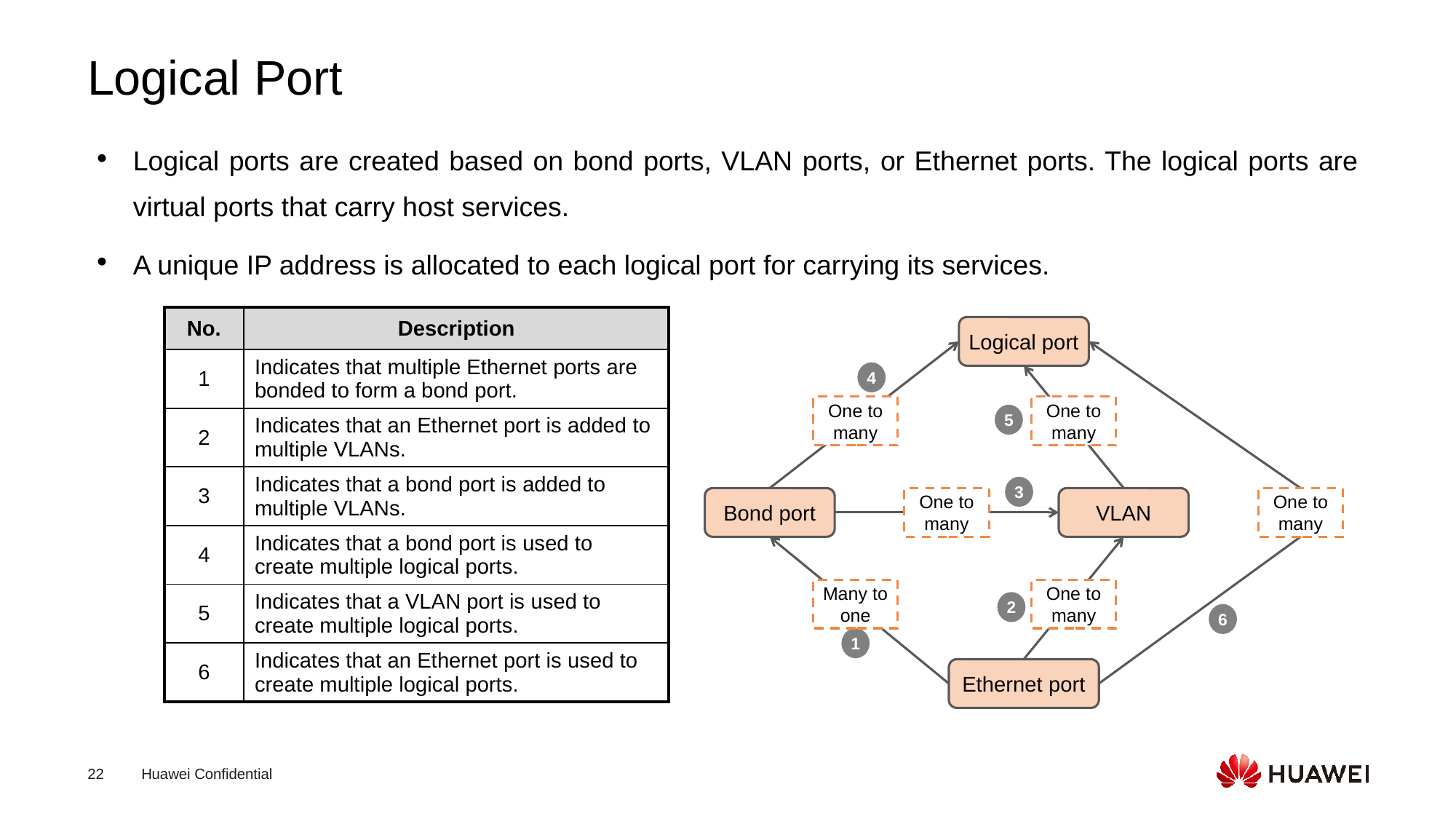

# Logical Port
Logical ports are created based on bond ports, VLAN ports, or Ethernet ports. The logical ports are virtual ports that carry host services.
A unique IP address is allocated to each logical port for carrying its services.
| No. | Description |
| --- | --- |
| 1 | Indicates that multiple Ethernet ports are bonded to form a bond port. |
| 2 | Indicates that an Ethernet port is added to multiple VLANs. |
| 3 | Indicates that a bond port is added to multiple VLANs. |
| 4 | Indicates that a bond port is used to create multiple logical ports. |
| 5 | Indicates that a VLAN port is used to create multiple logical ports. |
| 6 | Indicates that an Ethernet port is used to create multiple logical ports. |
Logical port
One to many
One to many
Bond port
VLAN
One to many
One to many
Many to one
One to many
Ethernet port
4
5
3
2
6
1